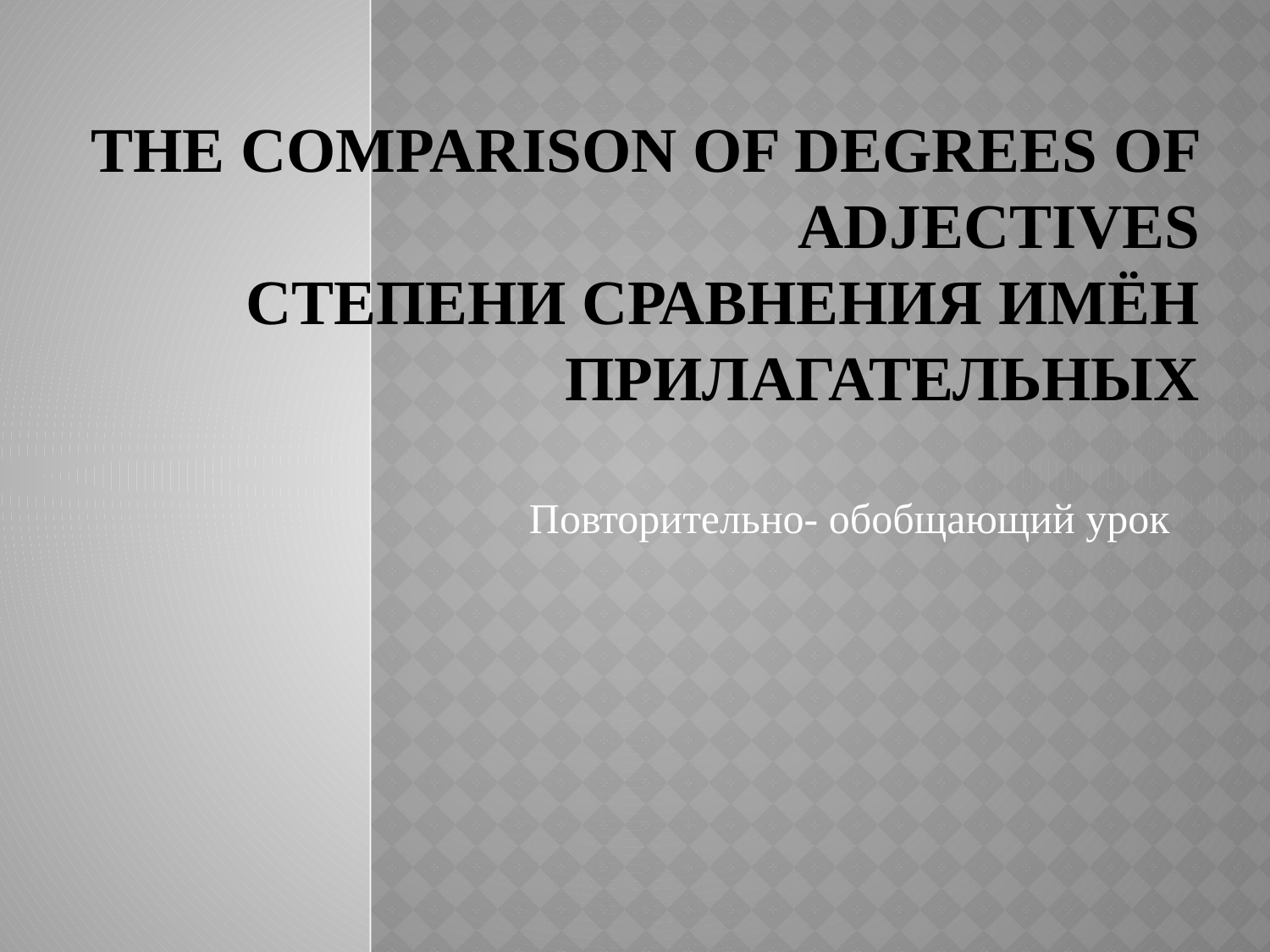

# The Comparison of Degrees of Adjectives Степени сравнения имён прилагательных
Повторительно- обобщающий урок